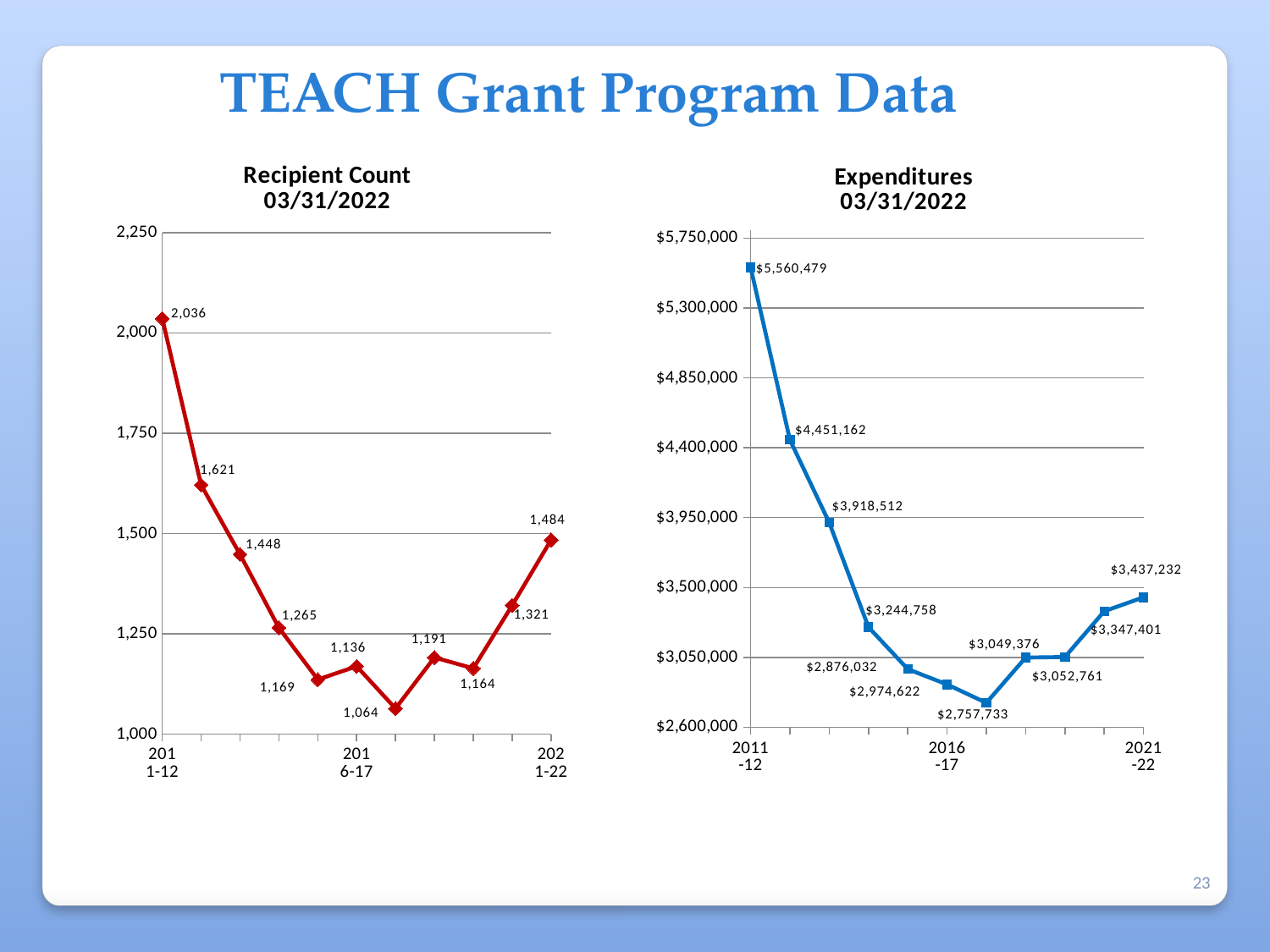

TEACH Grant Program Data

### Chart: Recipient Count
03/31/2022

| Category | Column 1 |
|---|---|
| 2011-12 | 2036.0 |
|  | 1621.0 |
|  | 1448.0 |
|  | 1265.0 |
|  | 1136.0 |
| 2016-17 | 1169.0 |
|  | 1064.0 |
|  | 1191.0 |
|  | 1164.0 |
|  | 1321.0 |
| 2021-22 | 1484.0 |

### Chart: Expenditures
03/31/2022

| Category | Series 1 |
|---|---|
| 2011-12 | 5560479.0 |
|  | 4451162.0 |
|  | 3918512.0 |
|  | 3244758.0 |
|  | 2974622.0 |
| 2016-17 | 2876032.0 |
|  | 2757733.0 |
|  | 3049376.0 |
|  | 3052761.0 |
|  | 3347401.0 |
| 2021-22 | 3437232.0 |
23